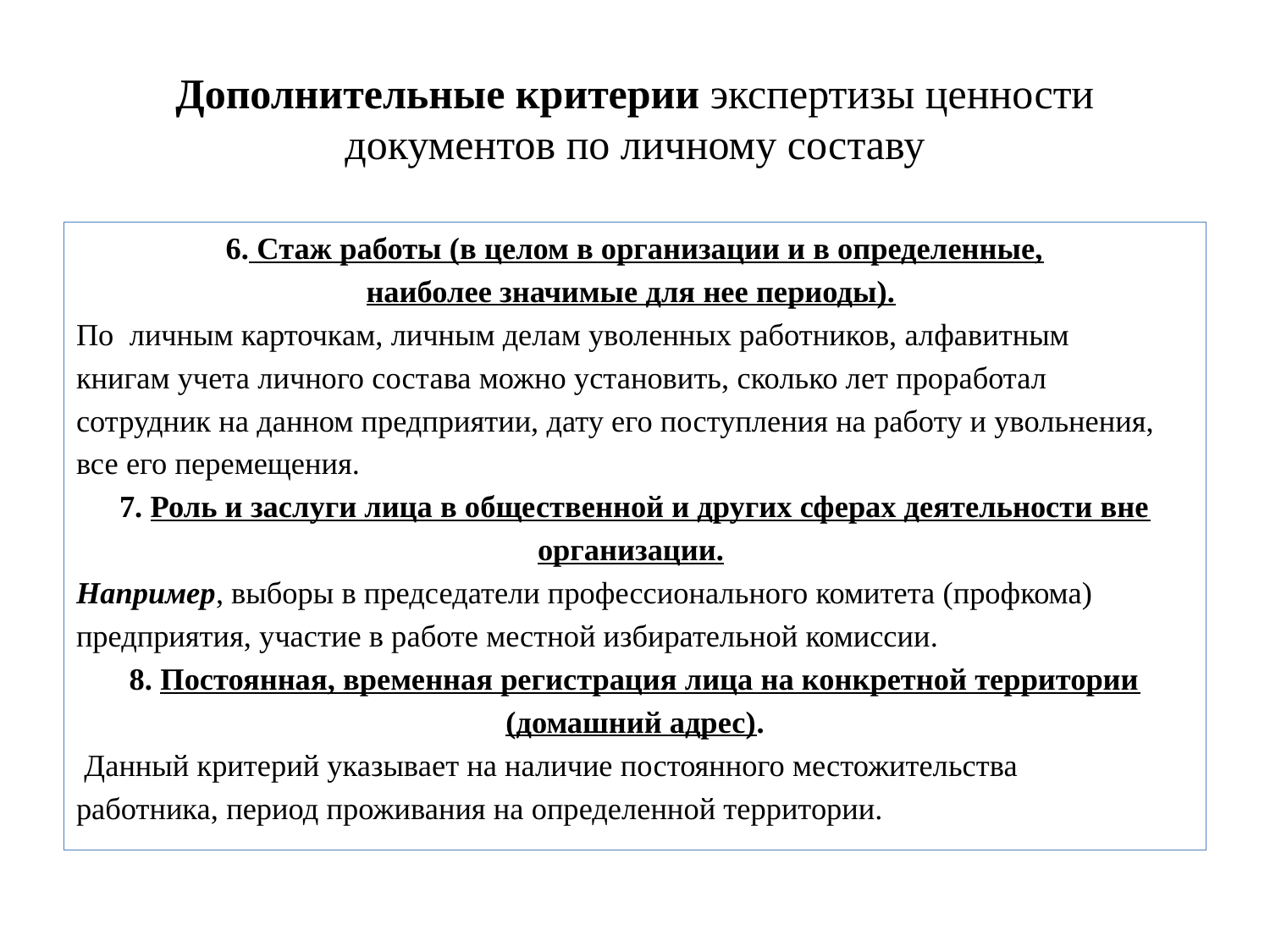

# Дополнительные критерии экспертизы ценности документов по личному составу
6. Стаж работы (в целом в организации и в определенные,
наиболее значимые для нее периоды).
По  личным карточкам, личным делам уволенных работников, алфавитным
книгам учета личного состава можно установить, сколько лет проработал
сотрудник на данном предприятии, дату его поступления на работу и увольнения,
все его перемещения.
7. Роль и заслуги лица в общественной и других сферах деятельности вне
организации.
Например, выборы в председатели профессионального комитета (профкома)
предприятия, участие в работе местной избирательной комиссии.
8. Постоянная, временная регистрация лица на конкретной территории
(домашний адрес).
 Данный критерий указывает на наличие постоянного местожительства
работника, период проживания на определенной территории.